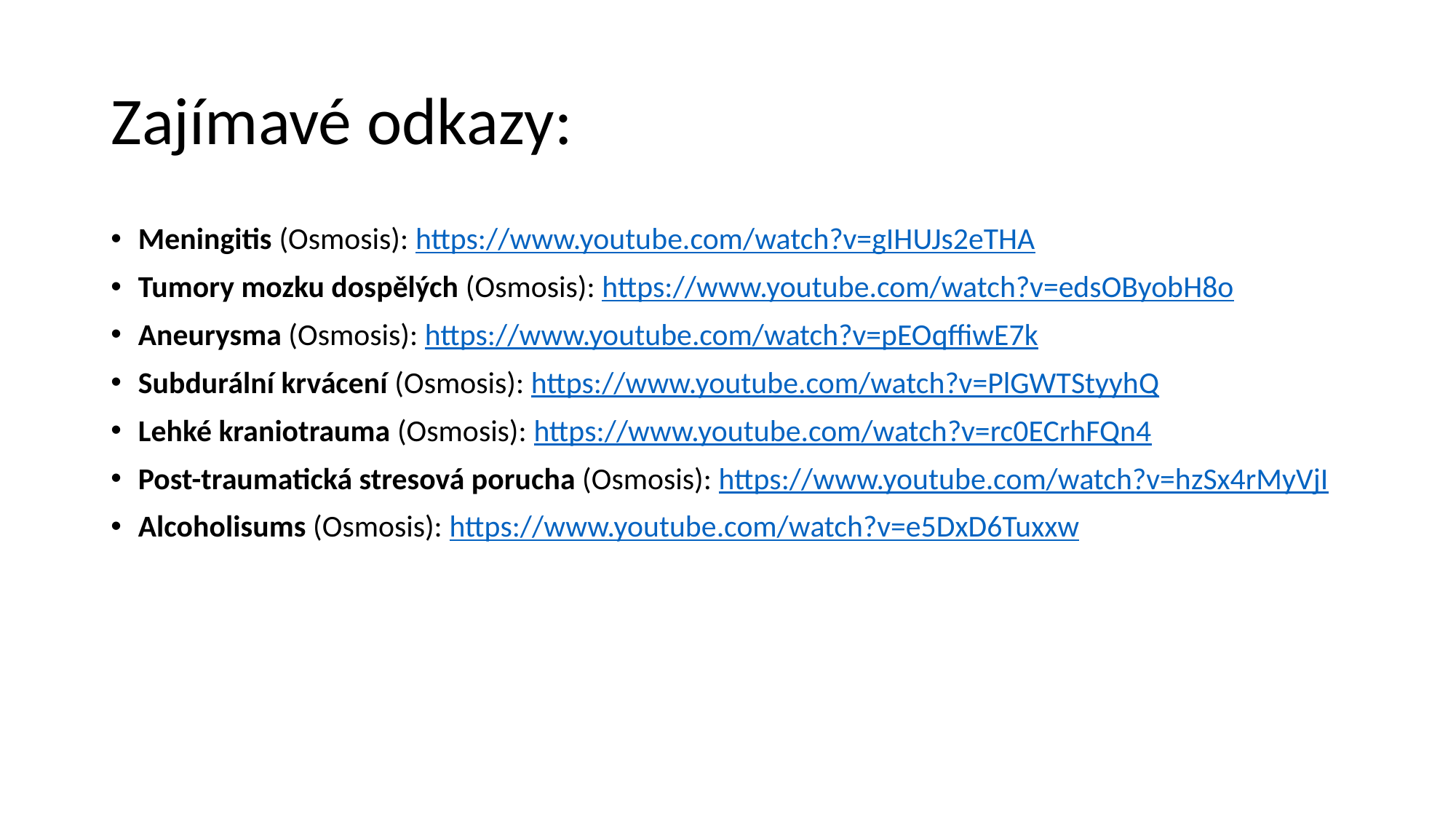

# Zajímavé odkazy:
Meningitis (Osmosis): https://www.youtube.com/watch?v=gIHUJs2eTHA
Tumory mozku dospělých (Osmosis): https://www.youtube.com/watch?v=edsOByobH8o
Aneurysma (Osmosis): https://www.youtube.com/watch?v=pEOqffiwE7k
Subdurální krvácení (Osmosis): https://www.youtube.com/watch?v=PlGWTStyyhQ
Lehké kraniotrauma (Osmosis): https://www.youtube.com/watch?v=rc0ECrhFQn4
Post-traumatická stresová porucha (Osmosis): https://www.youtube.com/watch?v=hzSx4rMyVjI
Alcoholisums (Osmosis): https://www.youtube.com/watch?v=e5DxD6Tuxxw